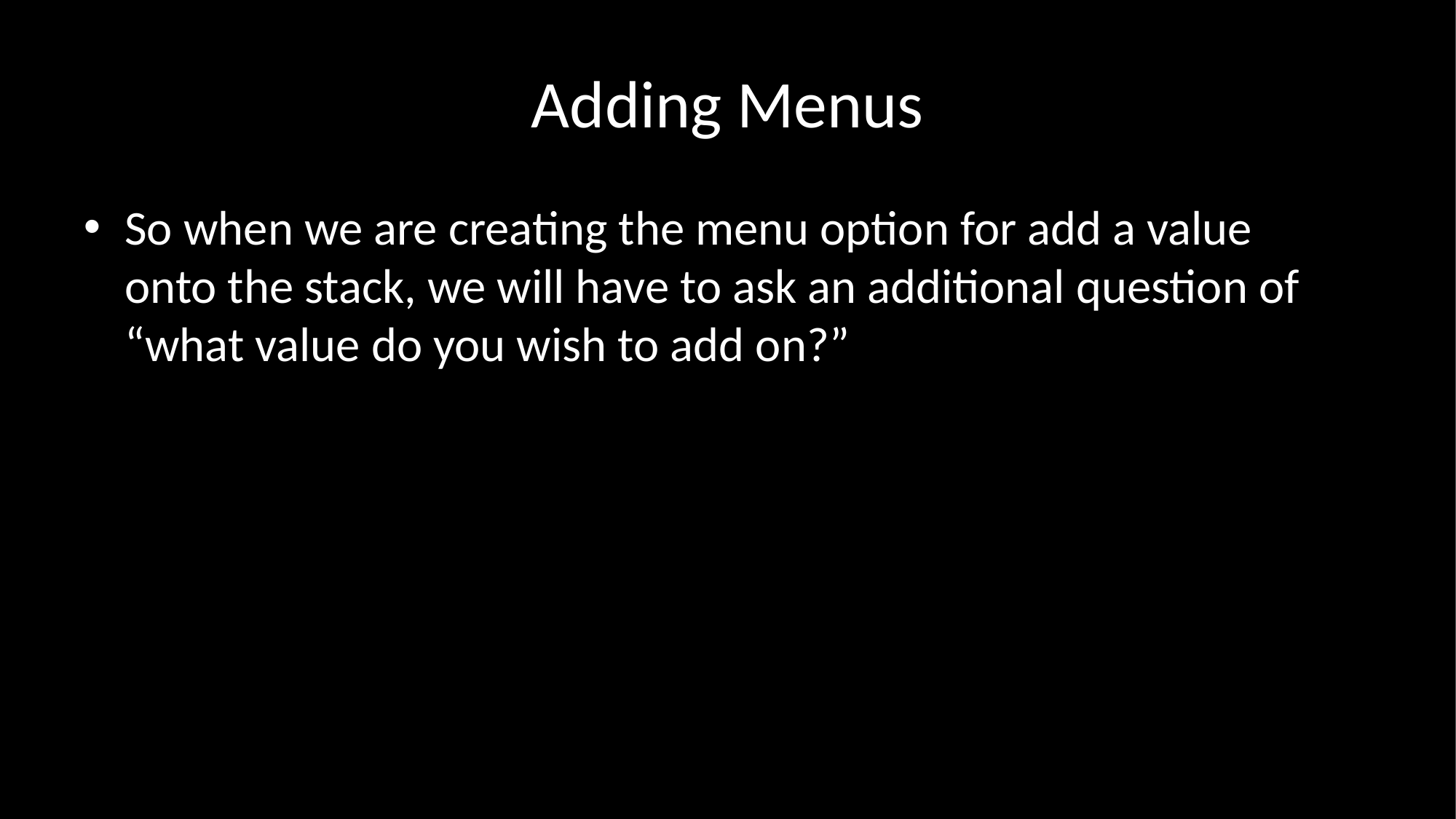

# Adding Menus
So when we are creating the menu option for add a value onto the stack, we will have to ask an additional question of “what value do you wish to add on?”